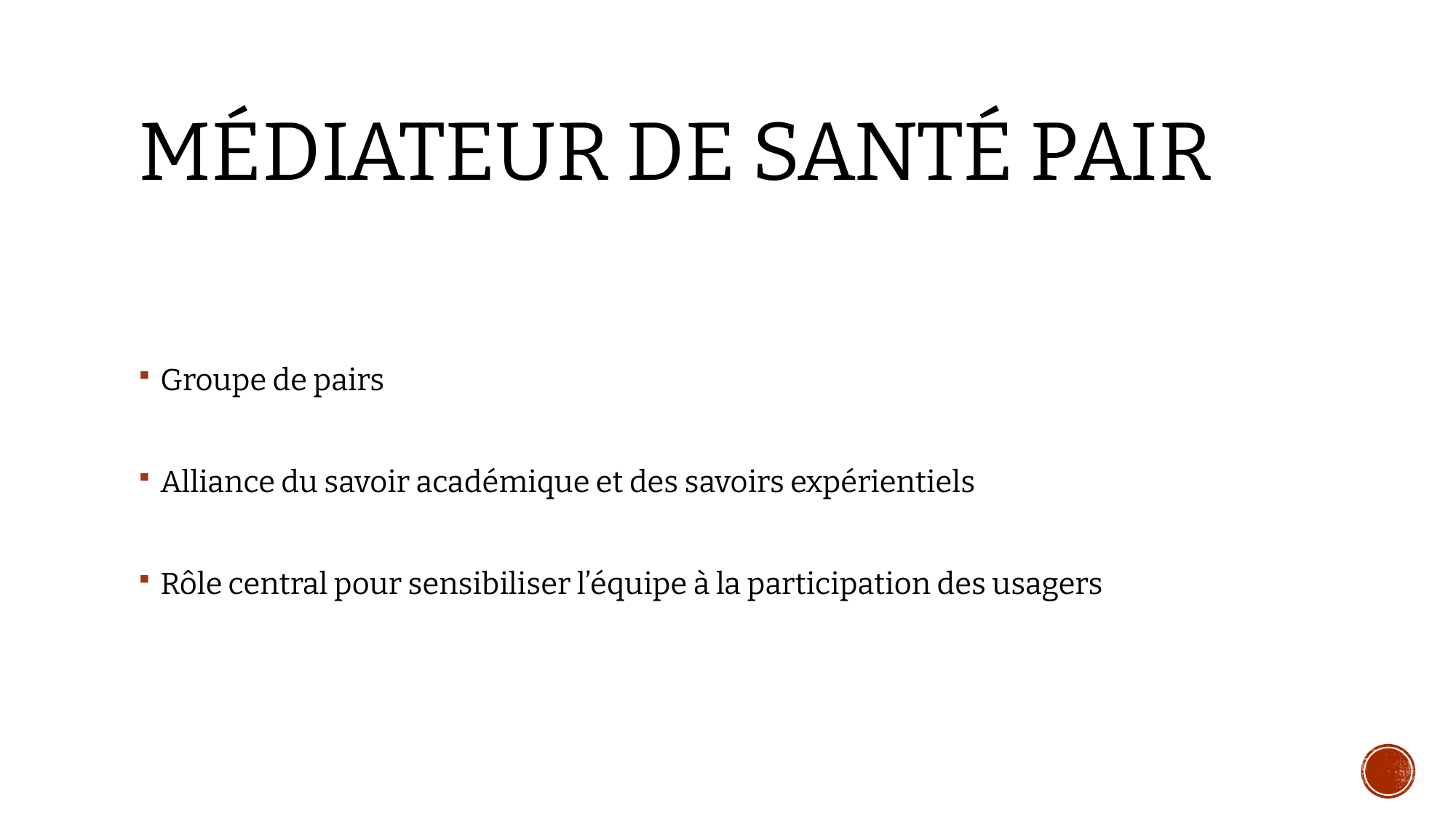

# Médiateur de santé pair

Groupe de pairs

Alliance du savoir académique et des savoirs expérientiels

Rôle central pour sensibiliser l’équipe à la participation des usagers